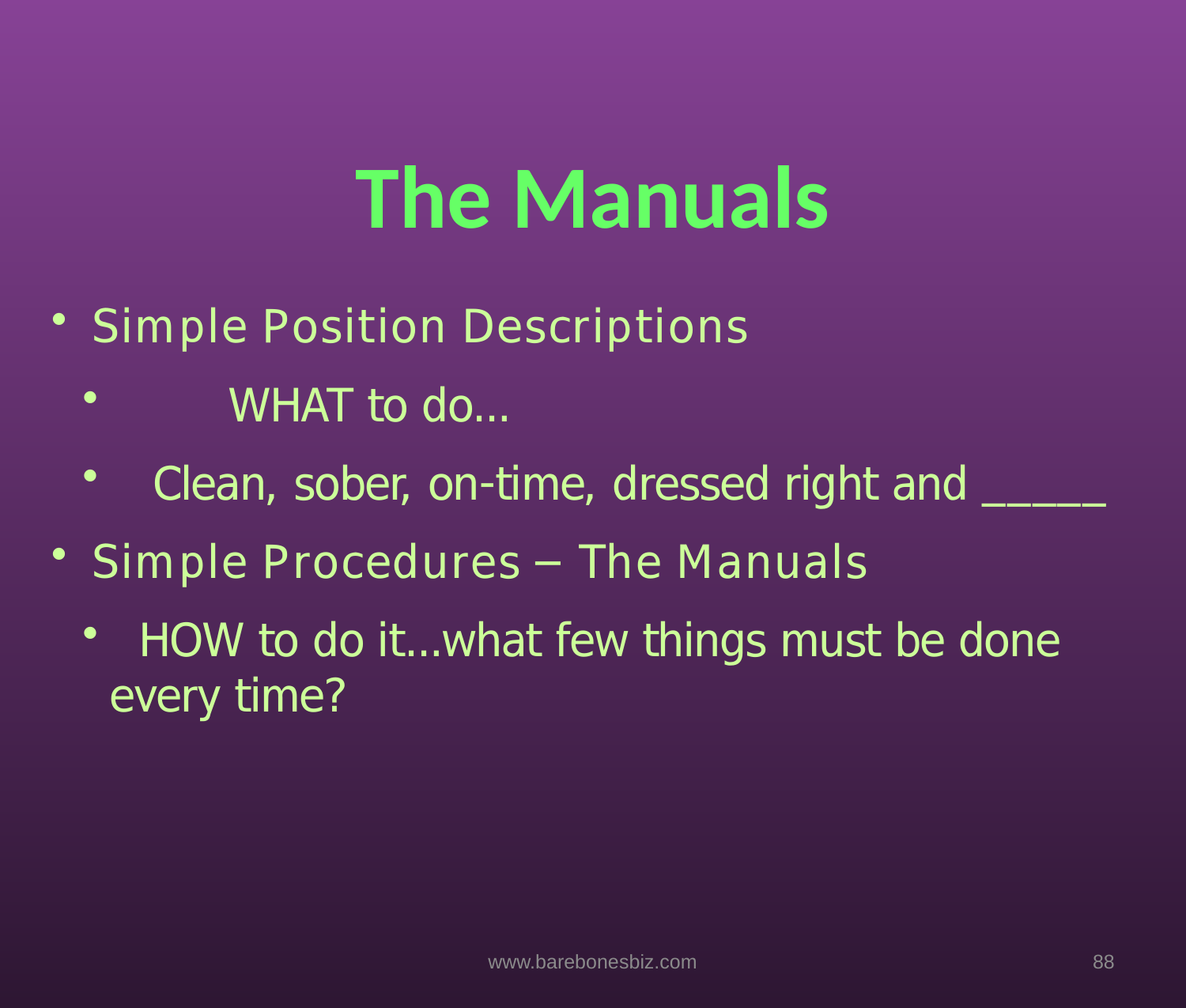

# The Manuals
 Simple Position Descriptions
 	WHAT to do…
   Clean, sober, on-time, dressed right and _____
 Simple Procedures – The Manuals
  HOW to do it…what few things must be done every time?
www.barebonesbiz.com
88